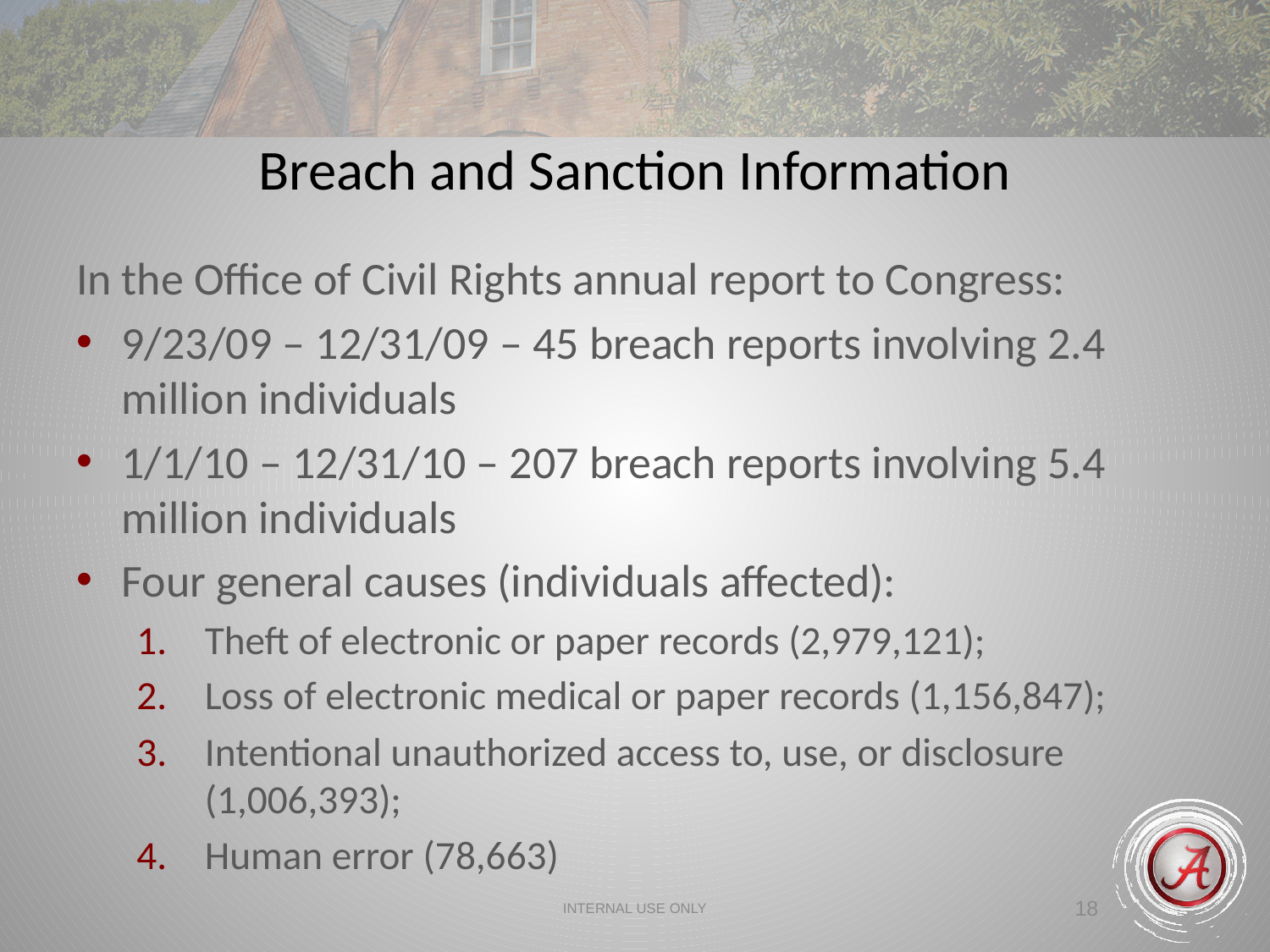

Breach and Sanction Information
In the Office of Civil Rights annual report to Congress:
9/23/09 – 12/31/09 – 45 breach reports involving 2.4 million individuals
1/1/10 – 12/31/10 – 207 breach reports involving 5.4 million individuals
Four general causes (individuals affected):
Theft of electronic or paper records (2,979,121);
Loss of electronic medical or paper records (1,156,847);
Intentional unauthorized access to, use, or disclosure (1,006,393);
Human error (78,663)
INTERNAL USE ONLY
18